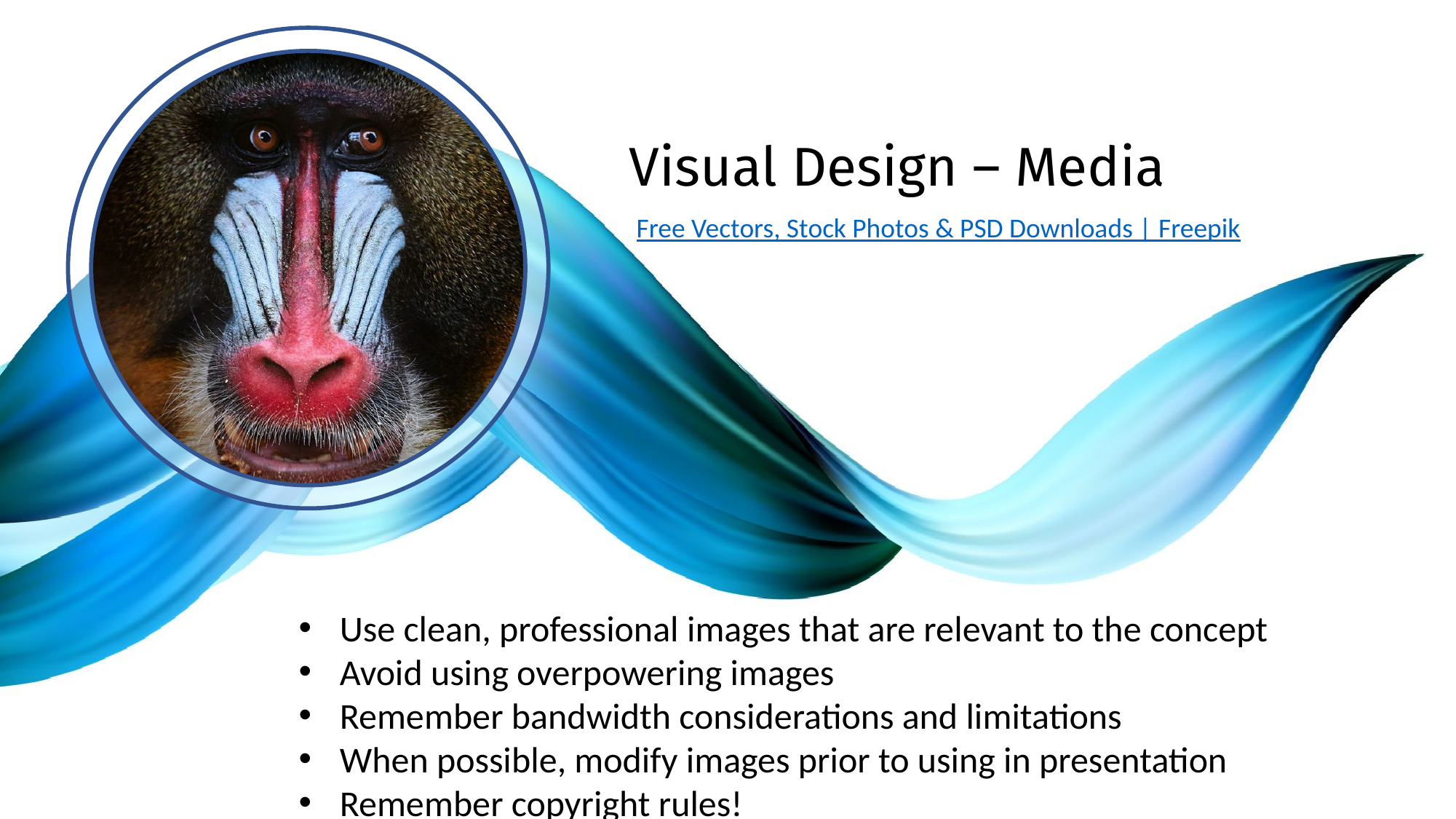

# Visual Design – Media
Free Vectors, Stock Photos & PSD Downloads | Freepik
Use clean, professional images that are relevant to the concept
Avoid using overpowering images
Remember bandwidth considerations and limitations
When possible, modify images prior to using in presentation
Remember copyright rules!